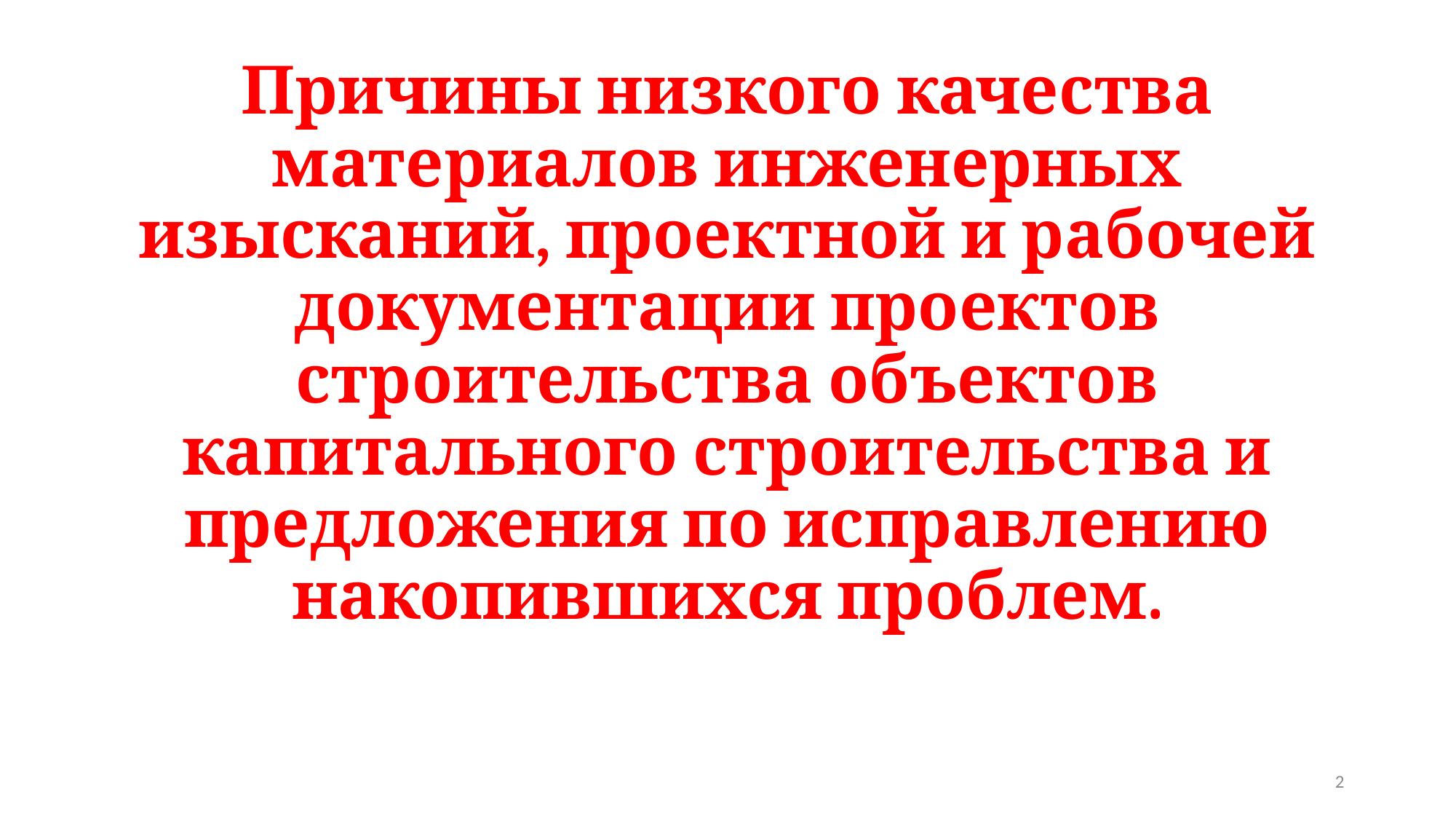

# Причины низкого качества материалов инженерных изысканий, проектной и рабочей документации проектов строительства объектов капитального строительства и предложения по исправлению накопившихся проблем.

2